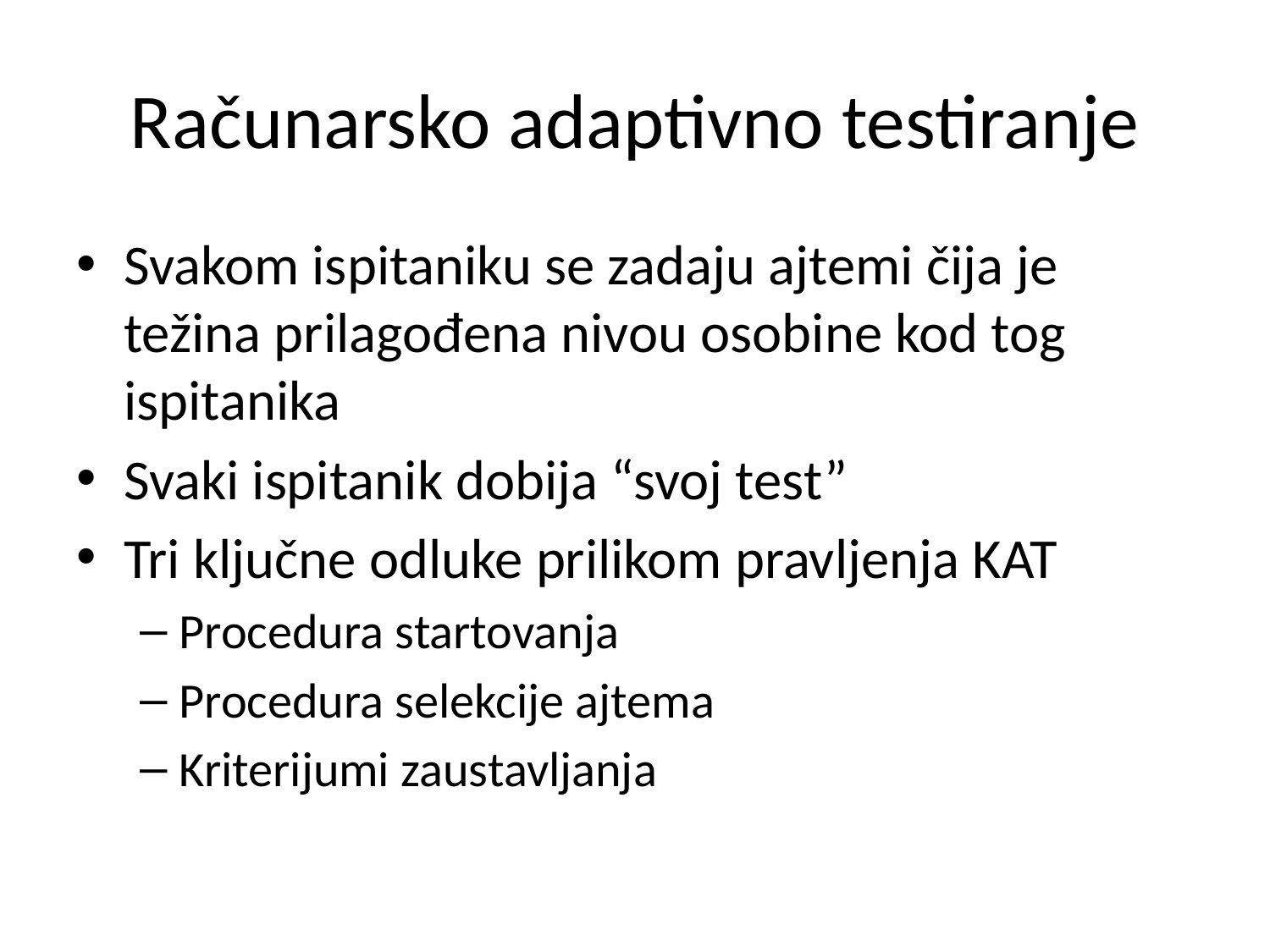

# Računarsko adaptivno testiranje
Svakom ispitaniku se zadaju ajtemi čija je težina prilagođena nivou osobine kod tog ispitanika
Svaki ispitanik dobija “svoj test”
Tri ključne odluke prilikom pravljenja KAT
Procedura startovanja
Procedura selekcije ajtema
Kriterijumi zaustavljanja